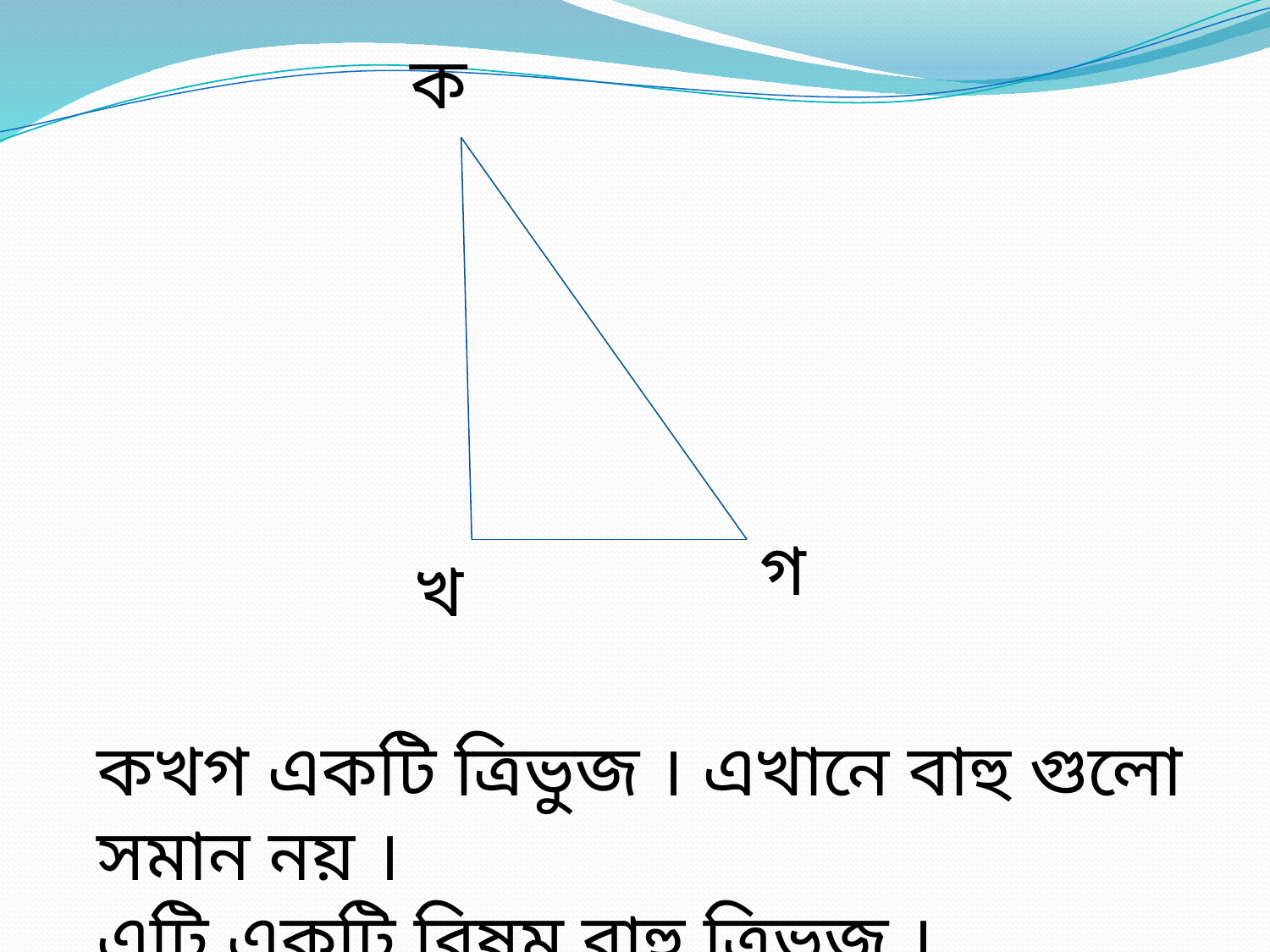

ক
গ
খ
কখগ একটি ত্রিভুজ । এখানে বাহু গুলো সমান নয় ।
এটি একটি বিষম বাহু ত্রিভুজ ।